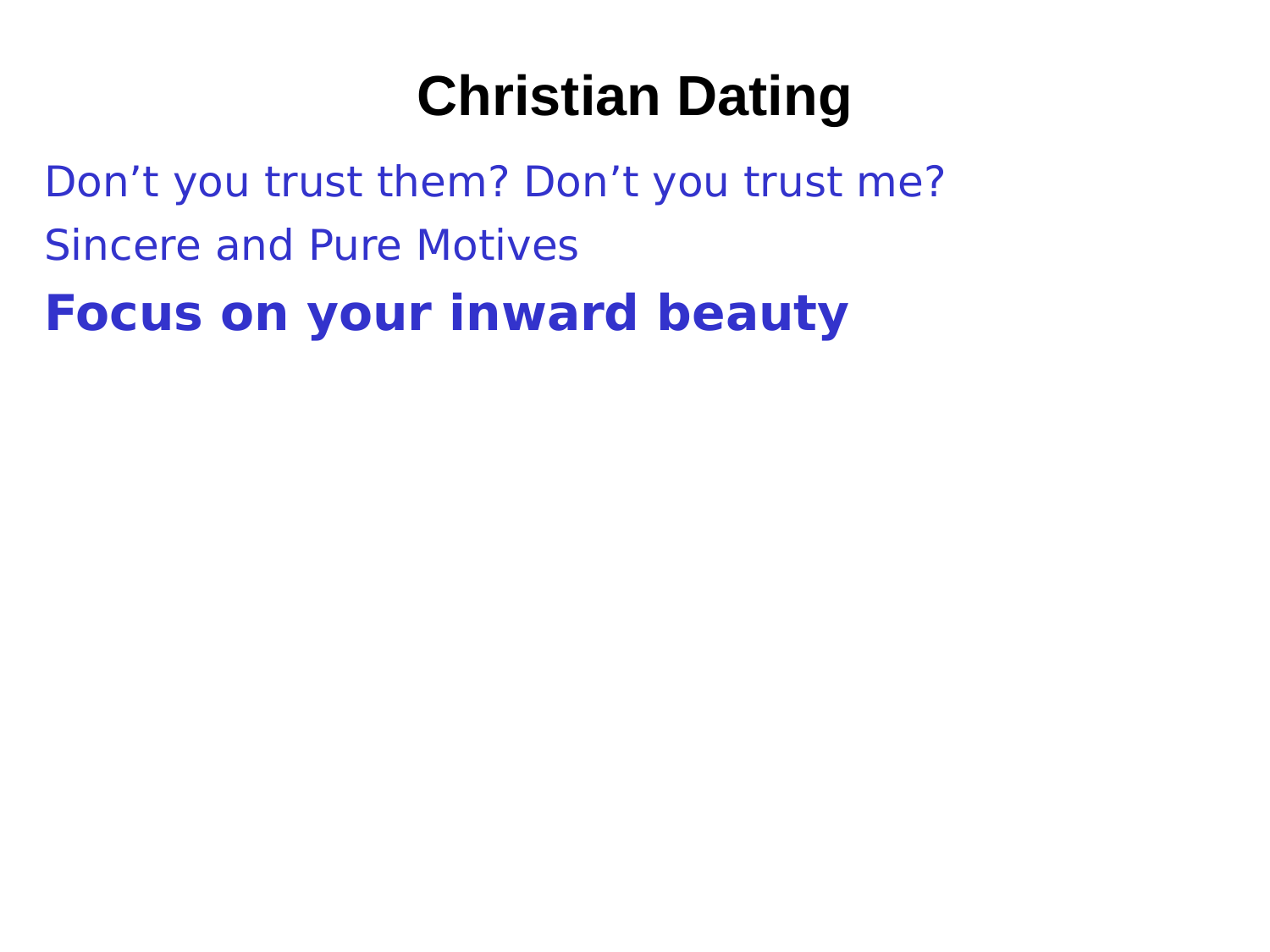

Christian Dating
Don’t you trust them? Don’t you trust me?
Sincere and Pure Motives
Focus on your inward beauty